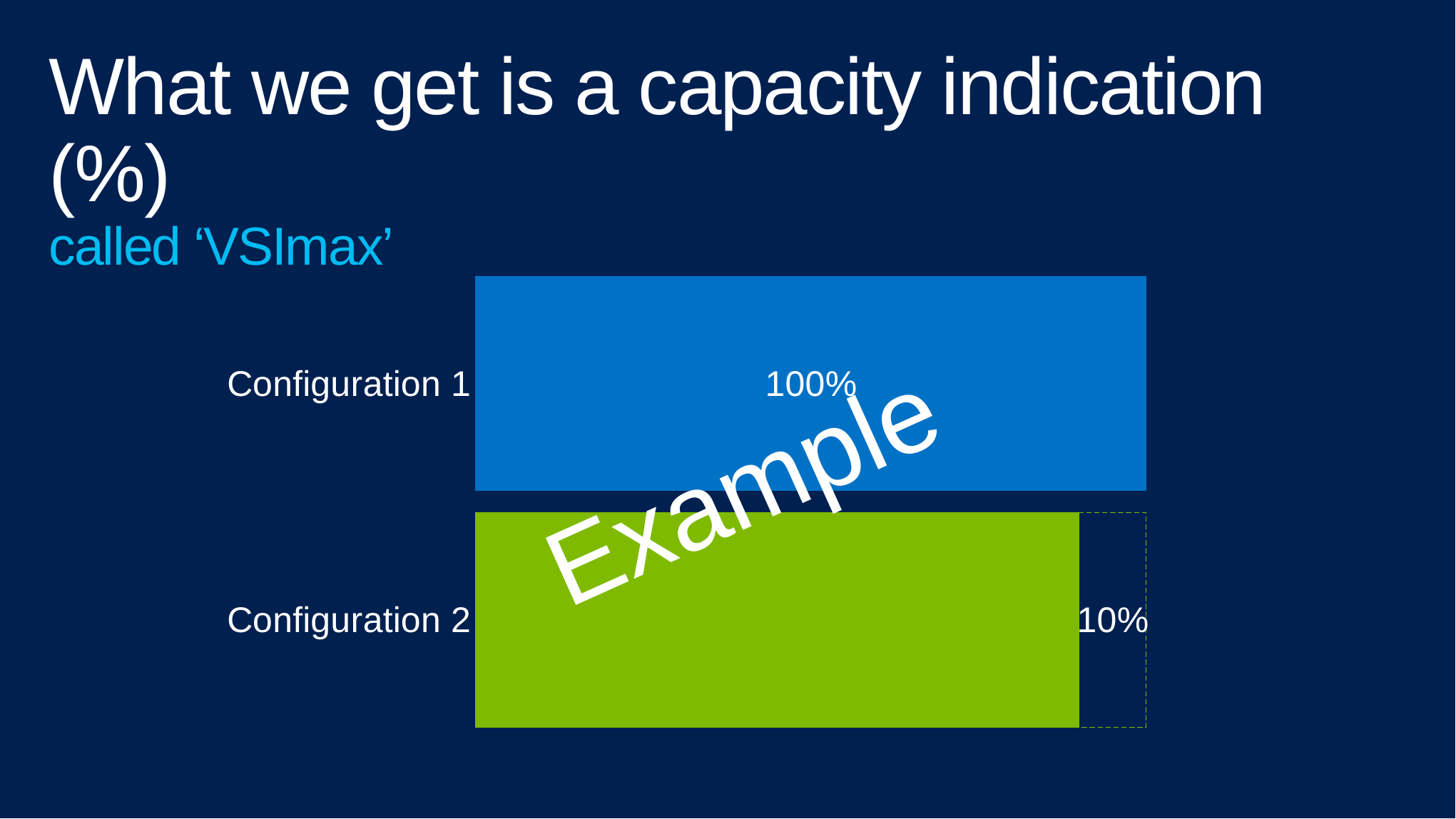

# What we get is a capacity indication (%) called ‘VSImax’

### Chart

| Category |  |  |
|---|---|---|
| Configuration 2 | 0.9 | 0.1 |
| Configuration 1 | 1.0 | 0.0 |
Example